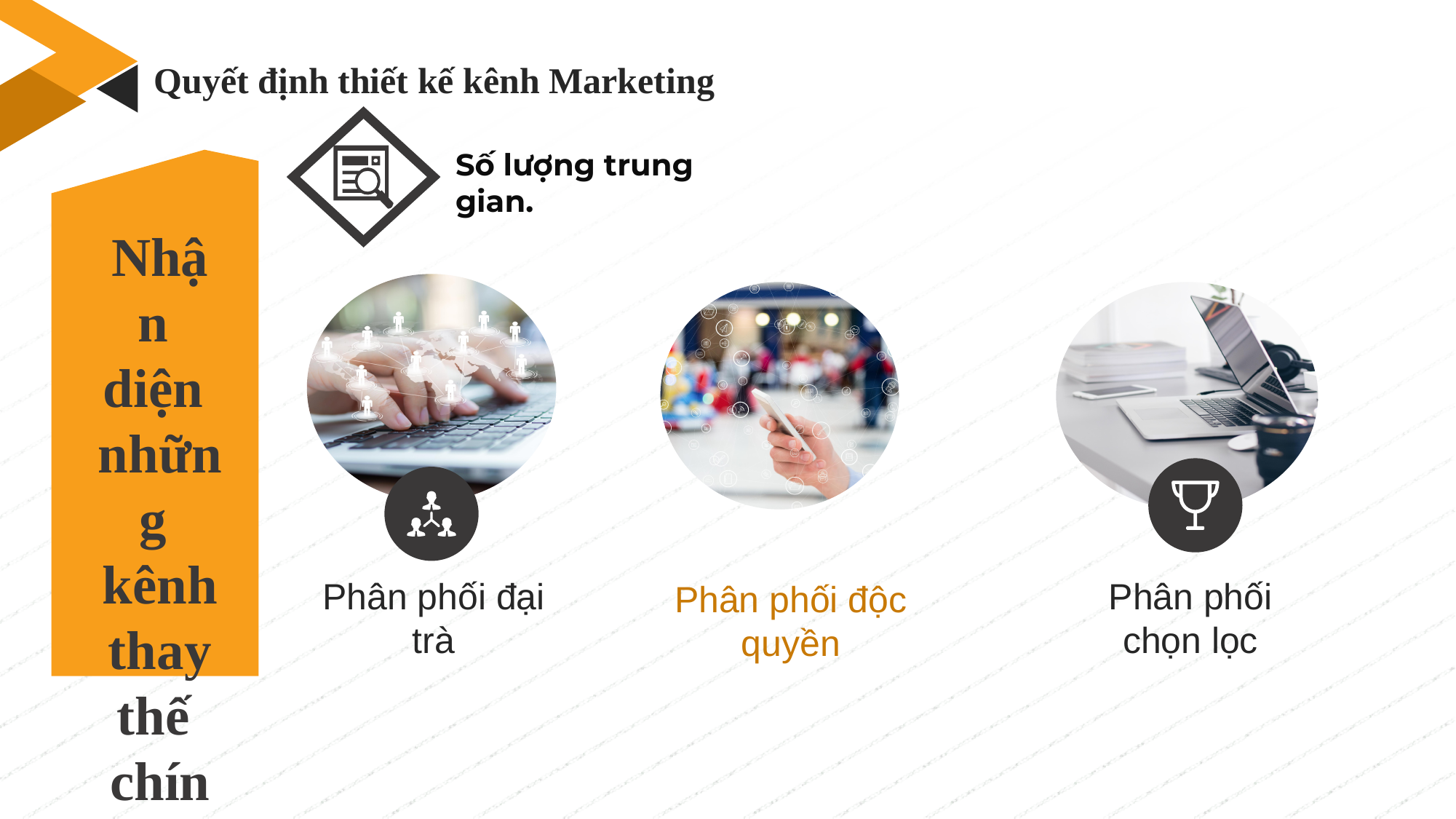

Quyết định thiết kế kênh Marketing

Số lượng trung gian.

Nhận
diện
những
kênh
thay thế
chính

Phân phối đại trà

Phân phối chọn lọc

Phân phối độc quyền